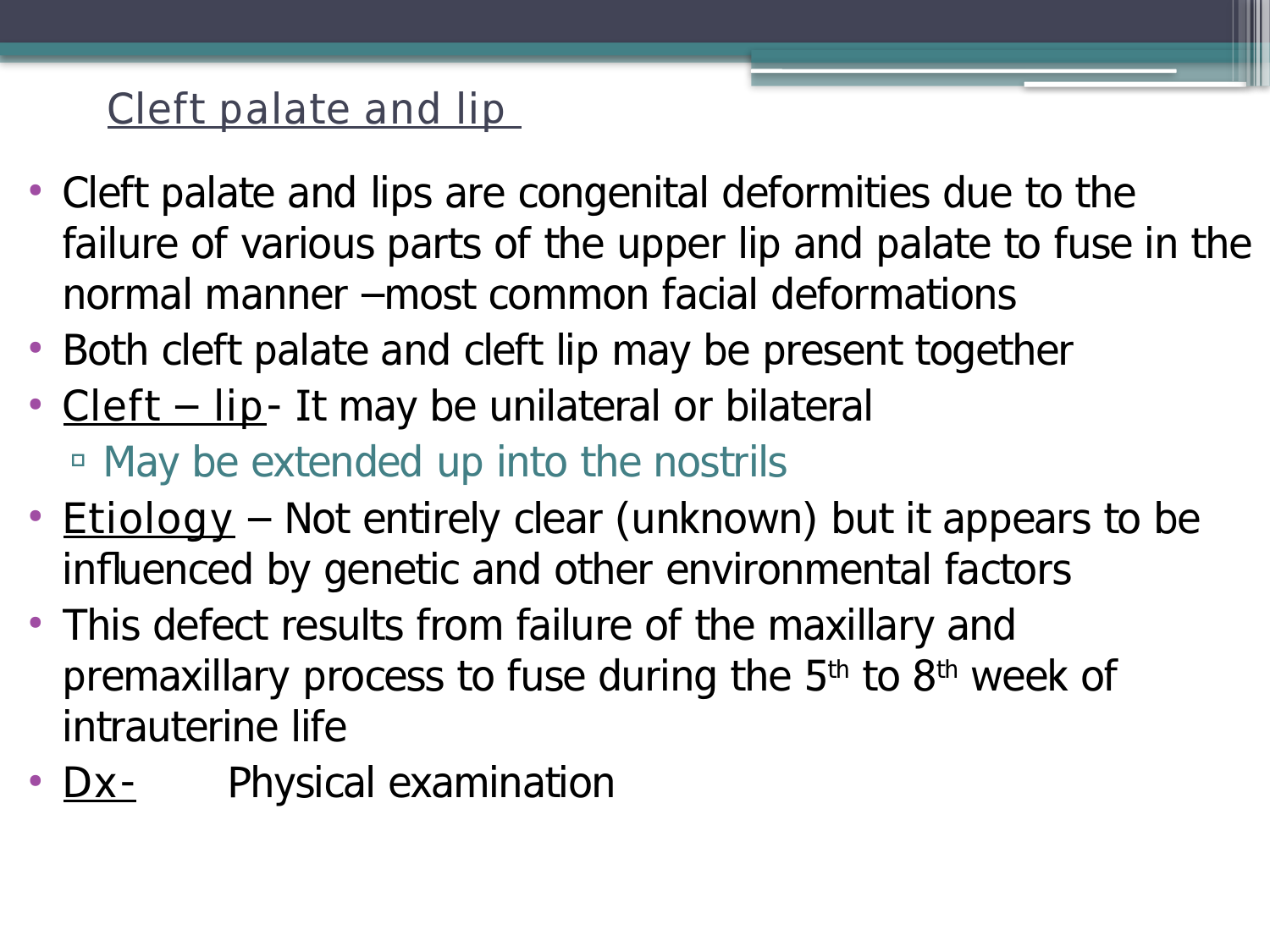

# Cleft palate and lip
Cleft palate and lips are congenital deformities due to the failure of various parts of the upper lip and palate to fuse in the normal manner –most common facial deformations
Both cleft palate and cleft lip may be present together
Cleft – lip- It may be unilateral or bilateral
May be extended up into the nostrils
Etiology – Not entirely clear (unknown) but it appears to be influenced by genetic and other environmental factors
This defect results from failure of the maxillary and premaxillary process to fuse during the 5th to 8th week of intrauterine life
Dx-       Physical examination